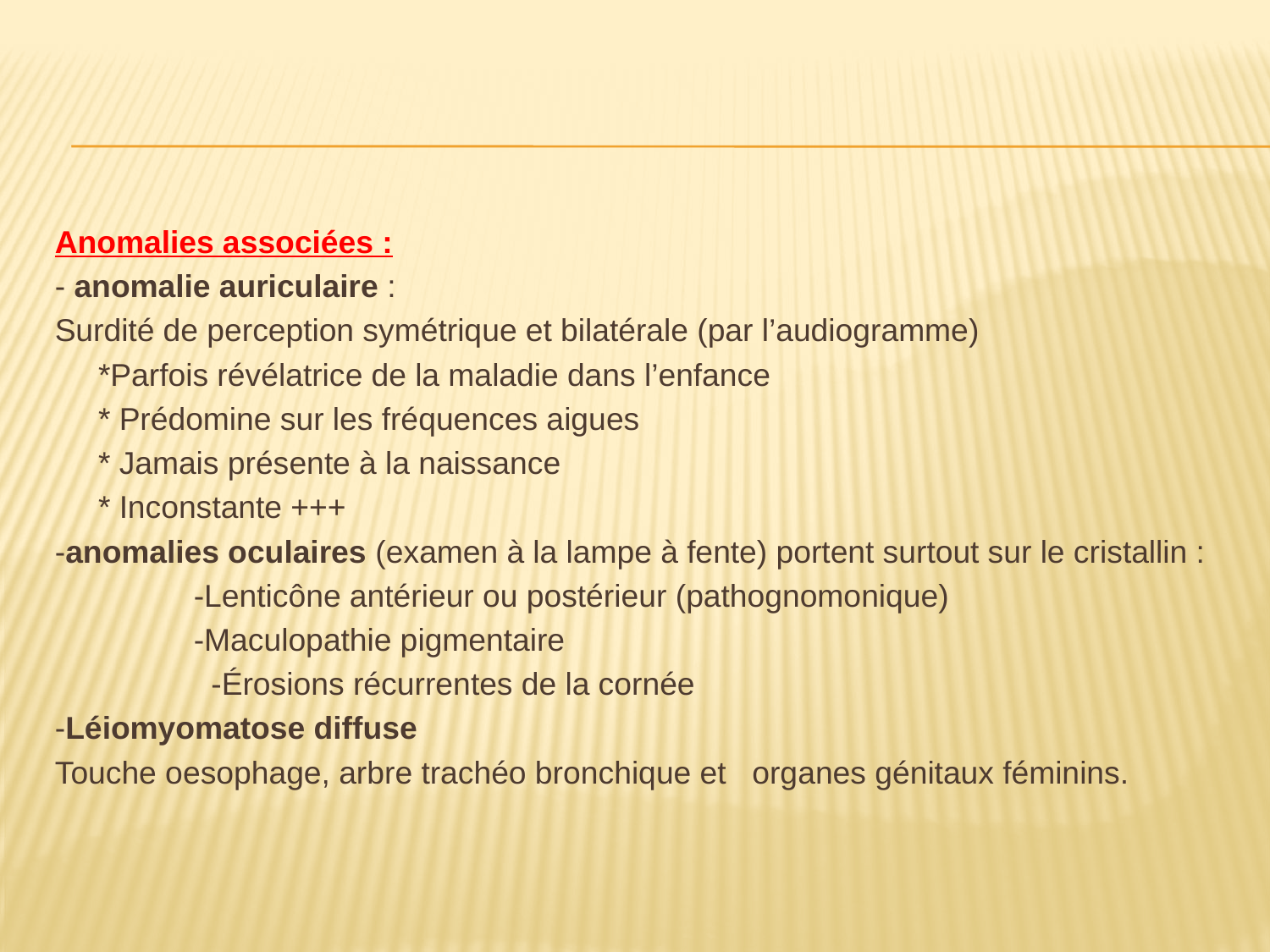

#
Anomalies associées :
- anomalie auriculaire :
Surdité de perception symétrique et bilatérale (par l’audiogramme)
     *Parfois révélatrice de la maladie dans l’enfance
     * Prédomine sur les fréquences aigues
     * Jamais présente à la naissance
     * Inconstante +++
-anomalies oculaires (examen à la lampe à fente) portent surtout sur le cristallin :
                -Lenticône antérieur ou postérieur (pathognomonique)
                -Maculopathie pigmentaire
                  -Érosions récurrentes de la cornée
-Léiomyomatose diffuse
Touche oesophage, arbre trachéo bronchique et   organes génitaux féminins.